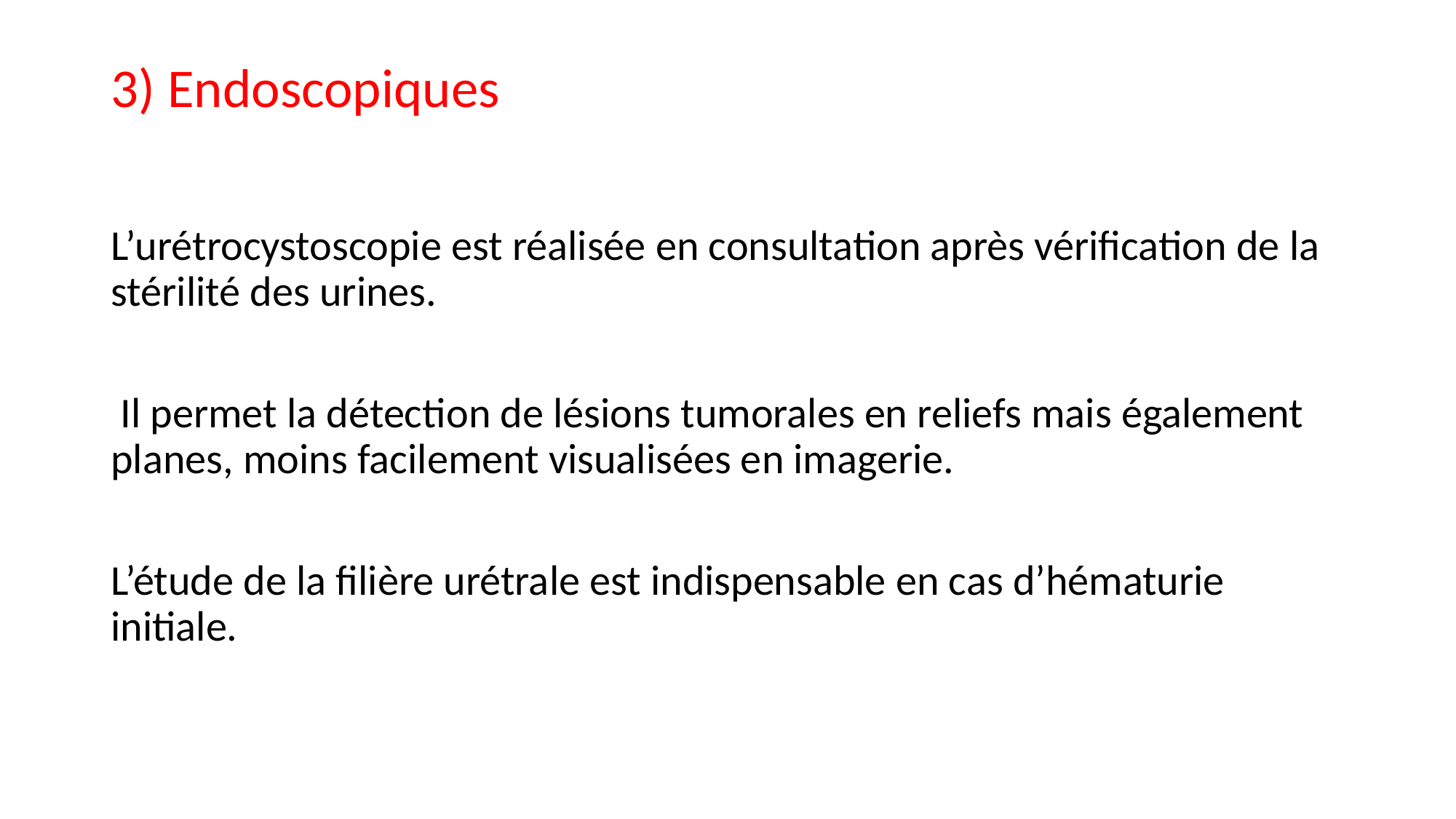

# 3) Endoscopiques
L’urétrocystoscopie est réalisée en consultation après vérification de la stérilité des urines.

 Il permet la détection de lésions tumorales en reliefs mais également planes, moins facilement visualisées en imagerie.

L’étude de la filière urétrale est indispensable en cas d’hématurie initiale.